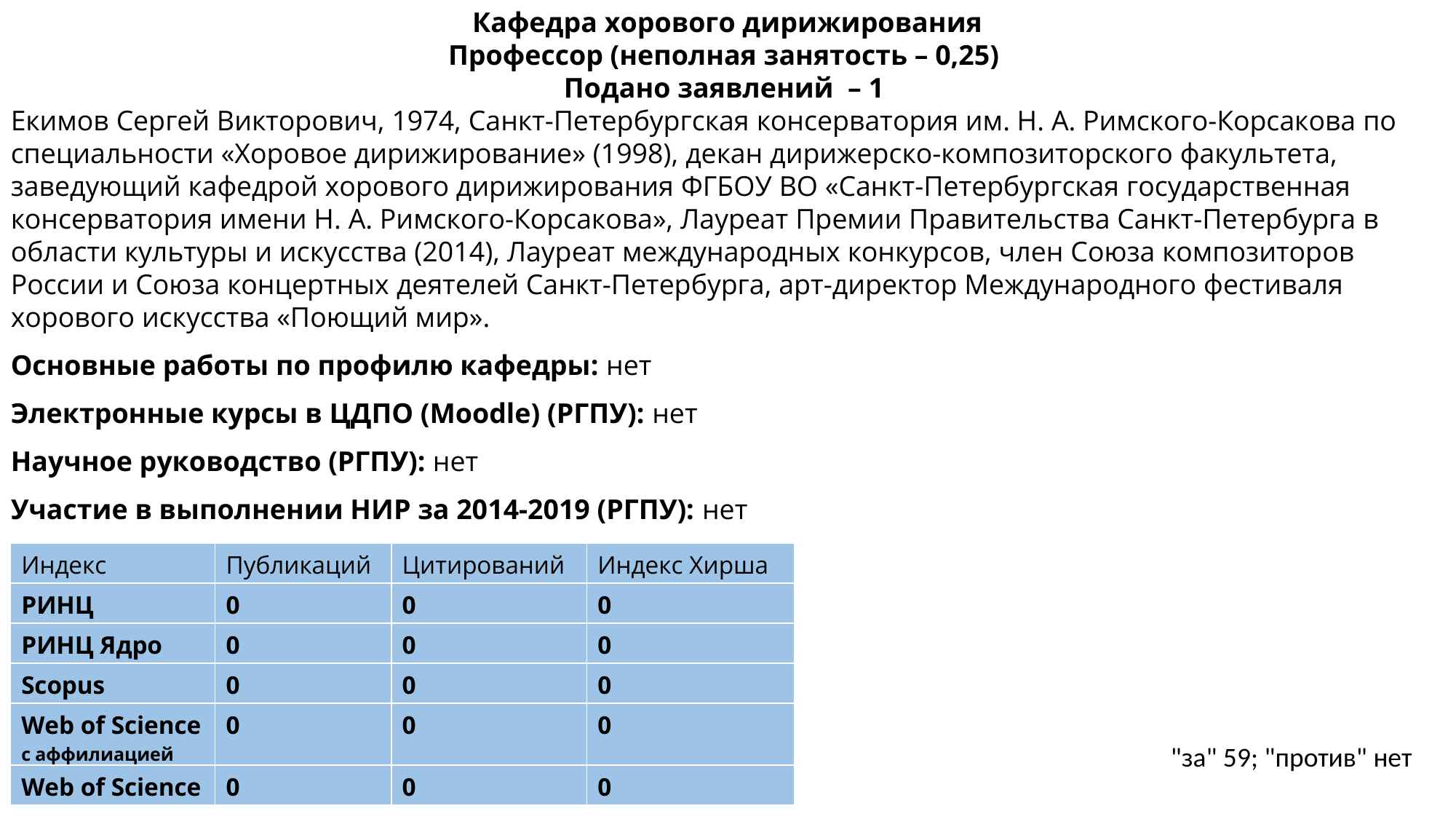

Кафедра хорового дирижирования
Профессор (неполная занятость – 0,25)
Подано заявлений  – 1
Екимов Сергей Викторович, 1974​​, Санкт-Петербургская консерватория им. Н. А. Римского-Корсакова по специальности «Хоровое дирижирование» (1998), декан дирижерско-композиторского факультета, заведующий кафедрой хорового дирижирования ФГБОУ ВО «Санкт-Петербургская государственная консерватория имени Н. А. Римского-Корсакова», Лауреат Премии Правительства Санкт-Петербурга в области культуры и искусства (2014), Лауреат международных конкурсов, член Союза композиторов России и Союза концертных деятелей Санкт-Петербурга, арт-директор Международного фестиваля хорового искусства «Поющий мир».
Основные работы по профилю кафедры: ​нет
Электронные курсы в ЦДПО (Moodle) (РГПУ): ​нет
Научное руководство (РГПУ): нет
Участие в выполнении НИР за 2014-2019 (РГПУ): ​нет
Заявки на выполнение НИР за 2014-2019 (РГПУ): нет

| Индекс | Публикаций | Цитирований | Индекс Хирша |
| --- | --- | --- | --- |
| РИНЦ | 0 | 0 | 0 |
| РИНЦ Ядро | 0 | 0 | 0 |
| Scopus | 0 | 0 | 0 |
| Web of Science c аффилиацией | 0 | 0 | 0 |
| Web of Science | 0 | 0 | 0 |
"за" 59; "против" нет